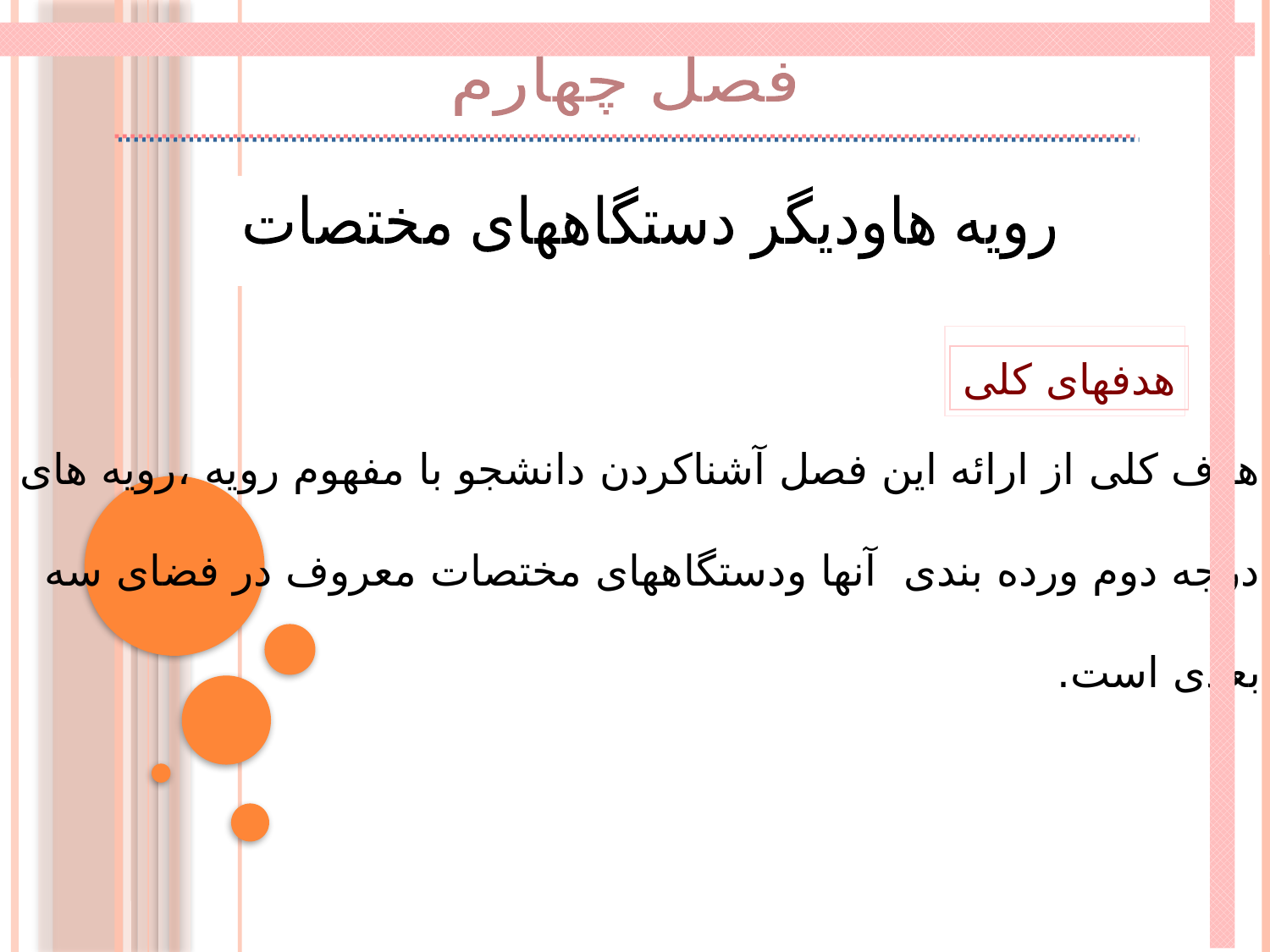

فصل چهارم

رویه هاودیگر دستگاههای مختصات

هدفهای کلی
هدف کلی از ارائه این فصل آشناکردن دانشجو با مفهوم رویه ،رویه های

درجه دوم ورده بندی  آنها ودستگاههای مختصات معروف در فضای سه

بعدی است.